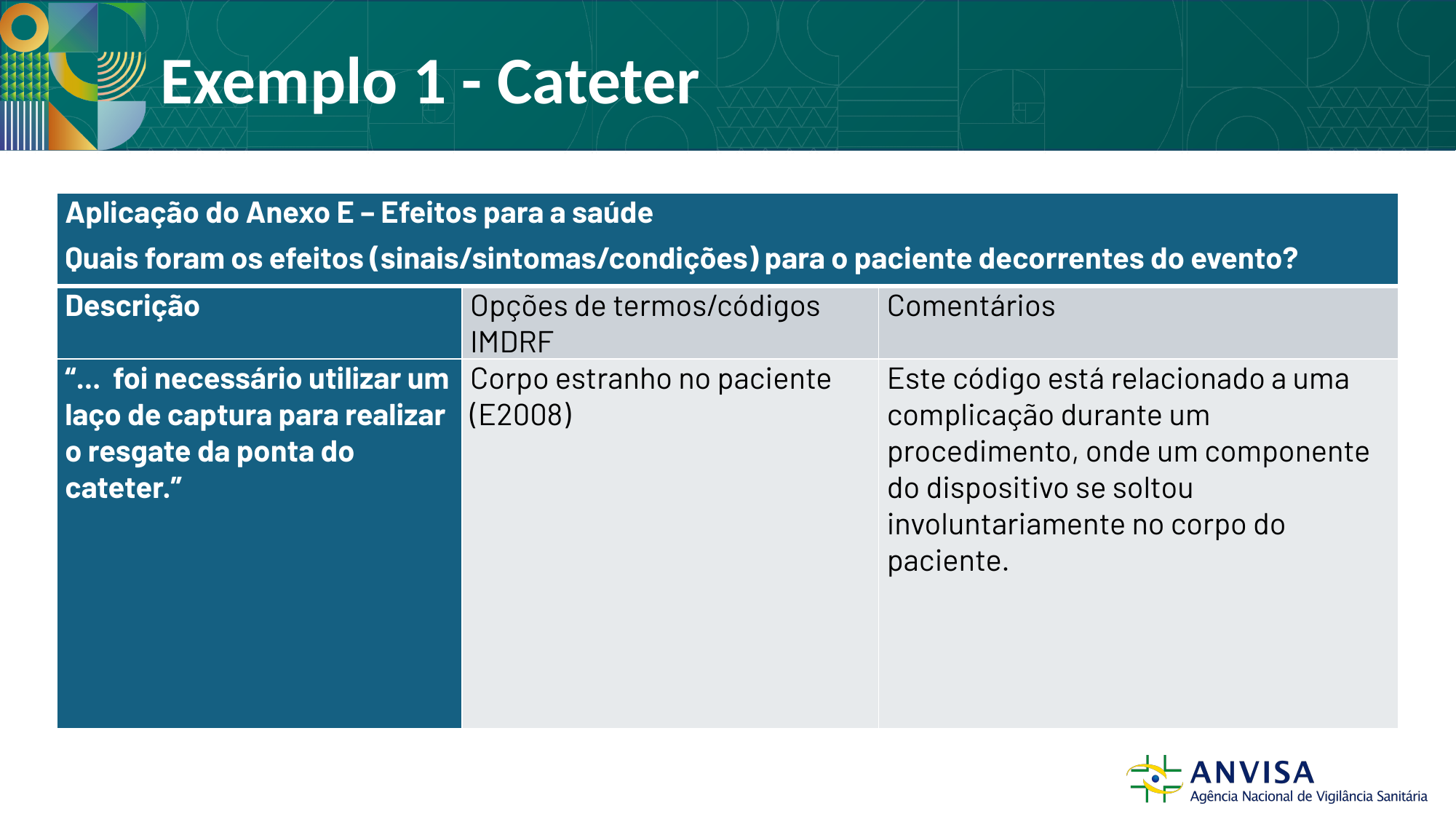

# Exemplo 1 - Cateter
| Aplicação do Anexo E – Efeitos para a saúde Quais foram os efeitos (sinais/sintomas/condições) para o paciente decorrentes do evento? |  |  |
| --- | --- | --- |
| Descrição | Opções de termos/códigos IMDRF | Comentários |
| “... foi necessário utilizar um laço de captura para realizar o resgate da ponta do cateter.” | Corpo estranho no paciente (E2008) | Este código está relacionado a uma complicação durante um procedimento, onde um componente do dispositivo se soltou involuntariamente no corpo do paciente. |